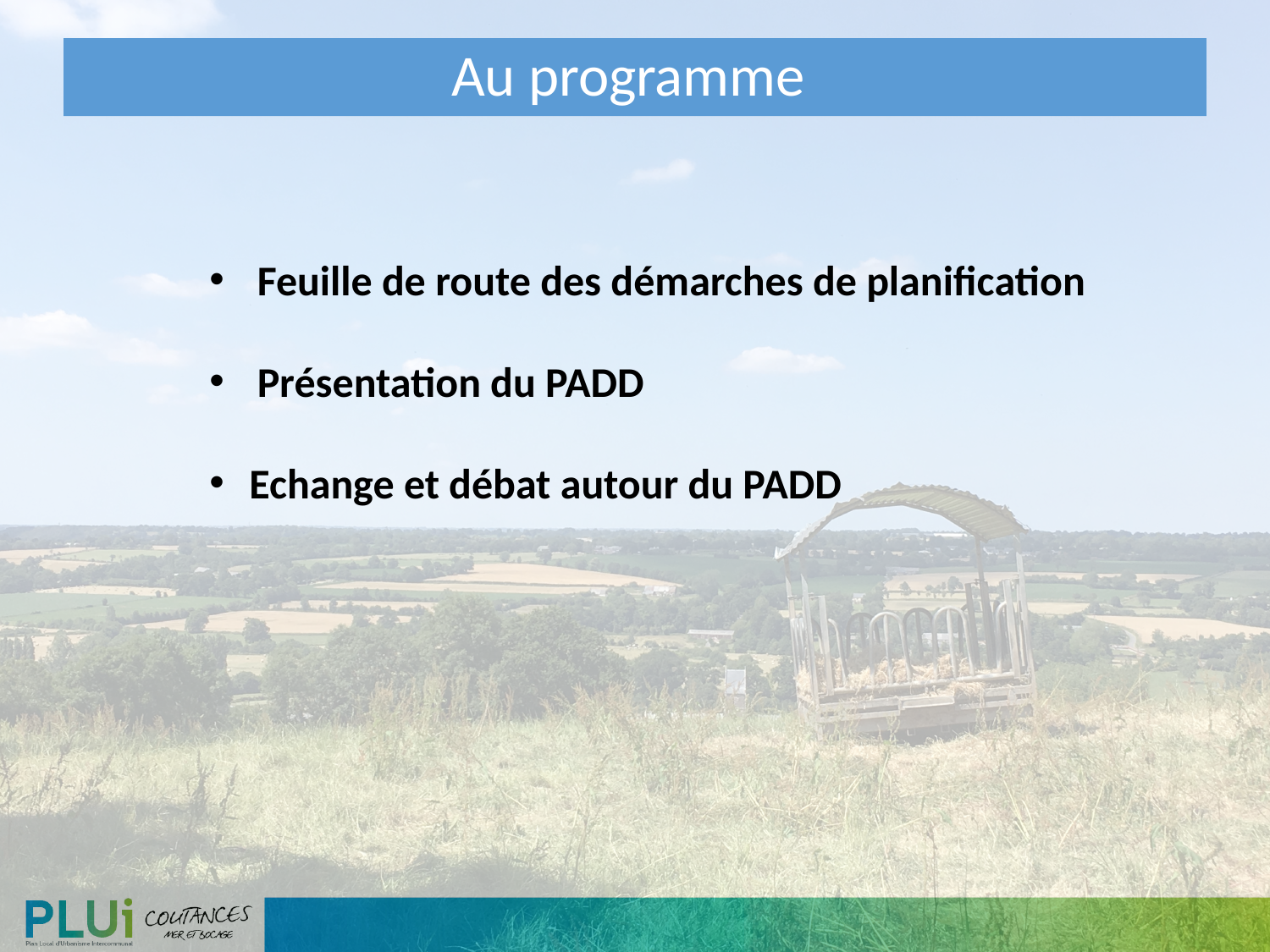

# Au programme

Feuille de route des démarches de planification

Présentation du PADD

Echange et débat autour du PADD

2